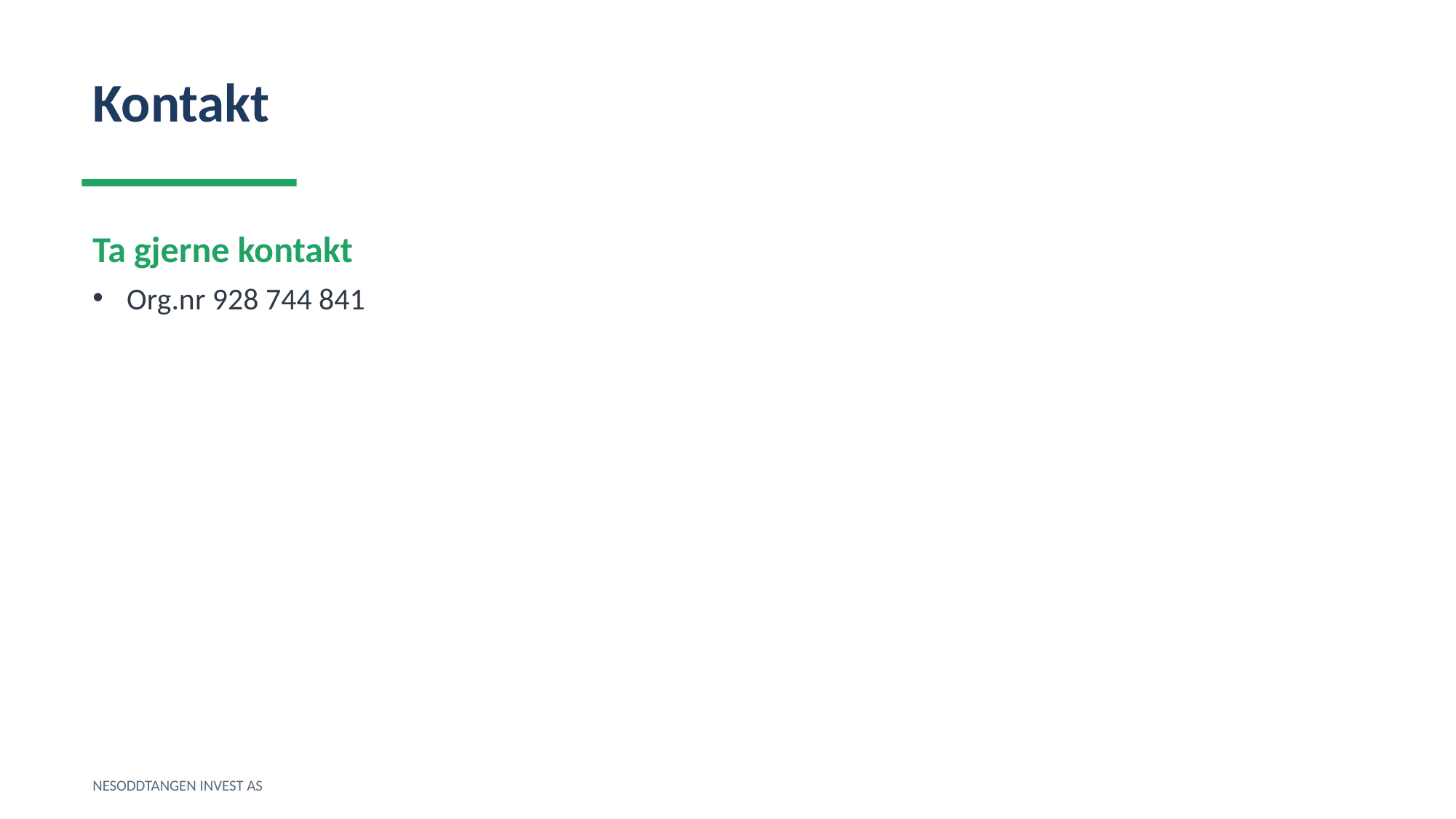

Kontakt

Ta gjerne kontakt
Org.nr 928 744 841
NESODDTANGEN INVEST AS